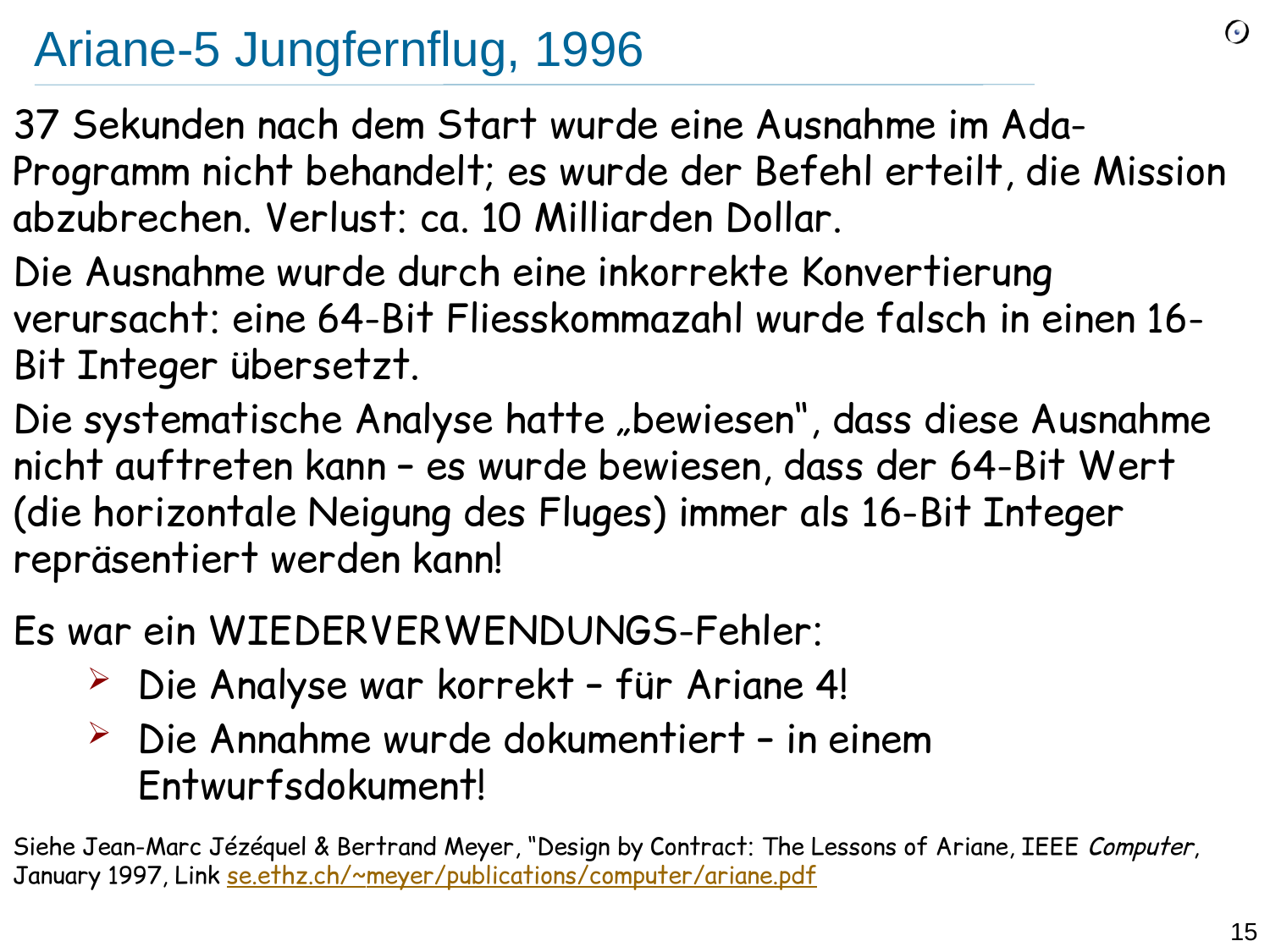

# Ariane-5 Jungfernflug, 1996
37 Sekunden nach dem Start wurde eine Ausnahme im Ada-Programm nicht behandelt; es wurde der Befehl erteilt, die Mission abzubrechen. Verlust: ca. 10 Milliarden Dollar.
Die Ausnahme wurde durch eine inkorrekte Konvertierung verursacht: eine 64-Bit Fliesskommazahl wurde falsch in einen 16-Bit Integer übersetzt.
Die systematische Analyse hatte „bewiesen“, dass diese Ausnahme nicht auftreten kann – es wurde bewiesen, dass der 64-Bit Wert (die horizontale Neigung des Fluges) immer als 16-Bit Integer repräsentiert werden kann!

Es war ein WIEDERVERWENDUNGS-Fehler:
Die Analyse war korrekt – für Ariane 4!
Die Annahme wurde dokumentiert – in einem Entwurfsdokument!

Siehe Jean-Marc Jézéquel & Bertrand Meyer, “Design by Contract: The Lessons of Ariane, IEEE Computer, January 1997, Link se.ethz.ch/~meyer/publications/computer/ariane.pdf